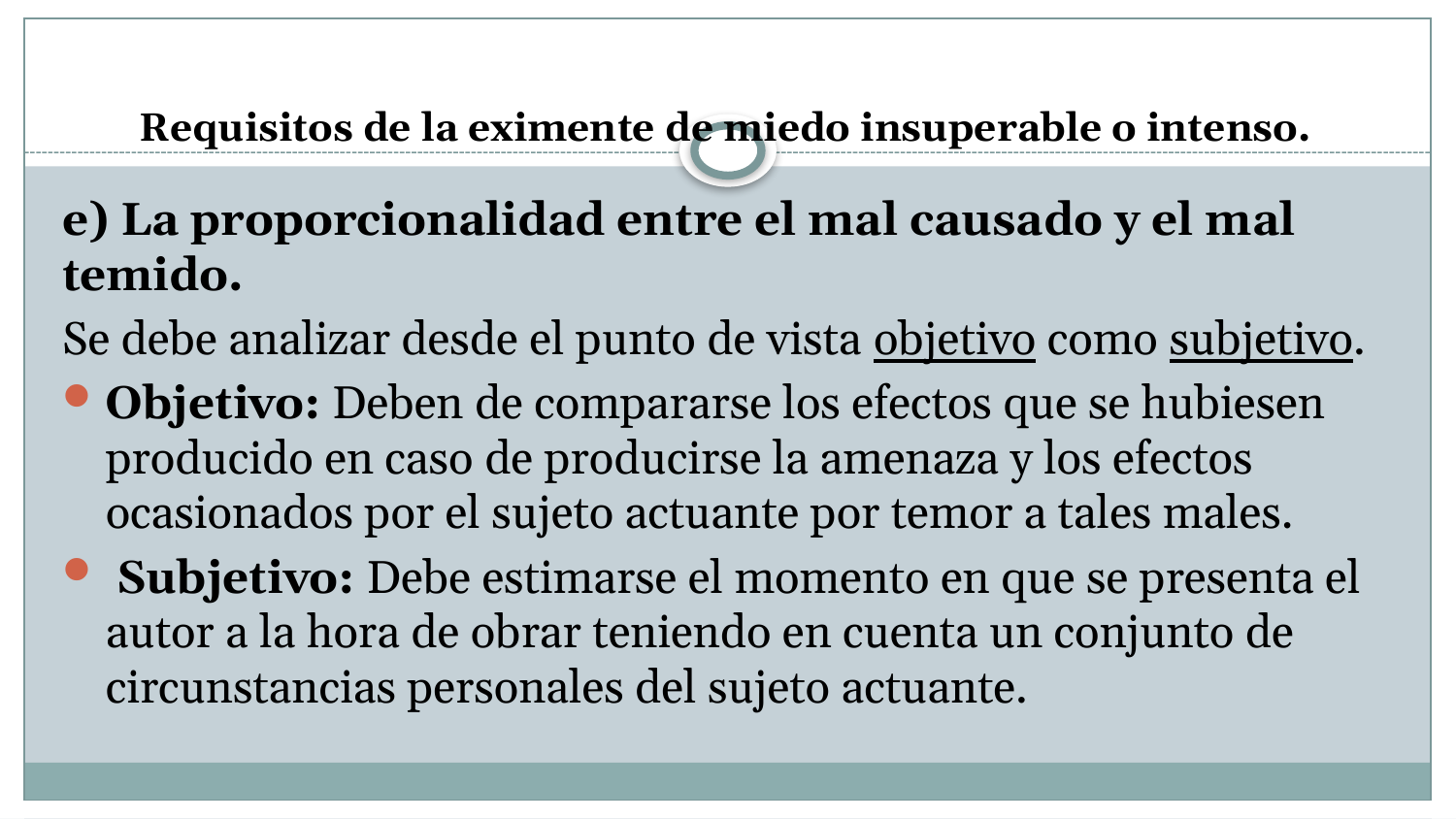

# Requisitos de la eximente de miedo insuperable o intenso.
e) La proporcionalidad entre el mal causado y el mal temido.
Se debe analizar desde el punto de vista objetivo como subjetivo.
Objetivo: Deben de compararse los efectos que se hubiesen producido en caso de producirse la amenaza y los efectos ocasionados por el sujeto actuante por temor a tales males.
 Subjetivo: Debe estimarse el momento en que se presenta el autor a la hora de obrar teniendo en cuenta un conjunto de circunstancias personales del sujeto actuante.